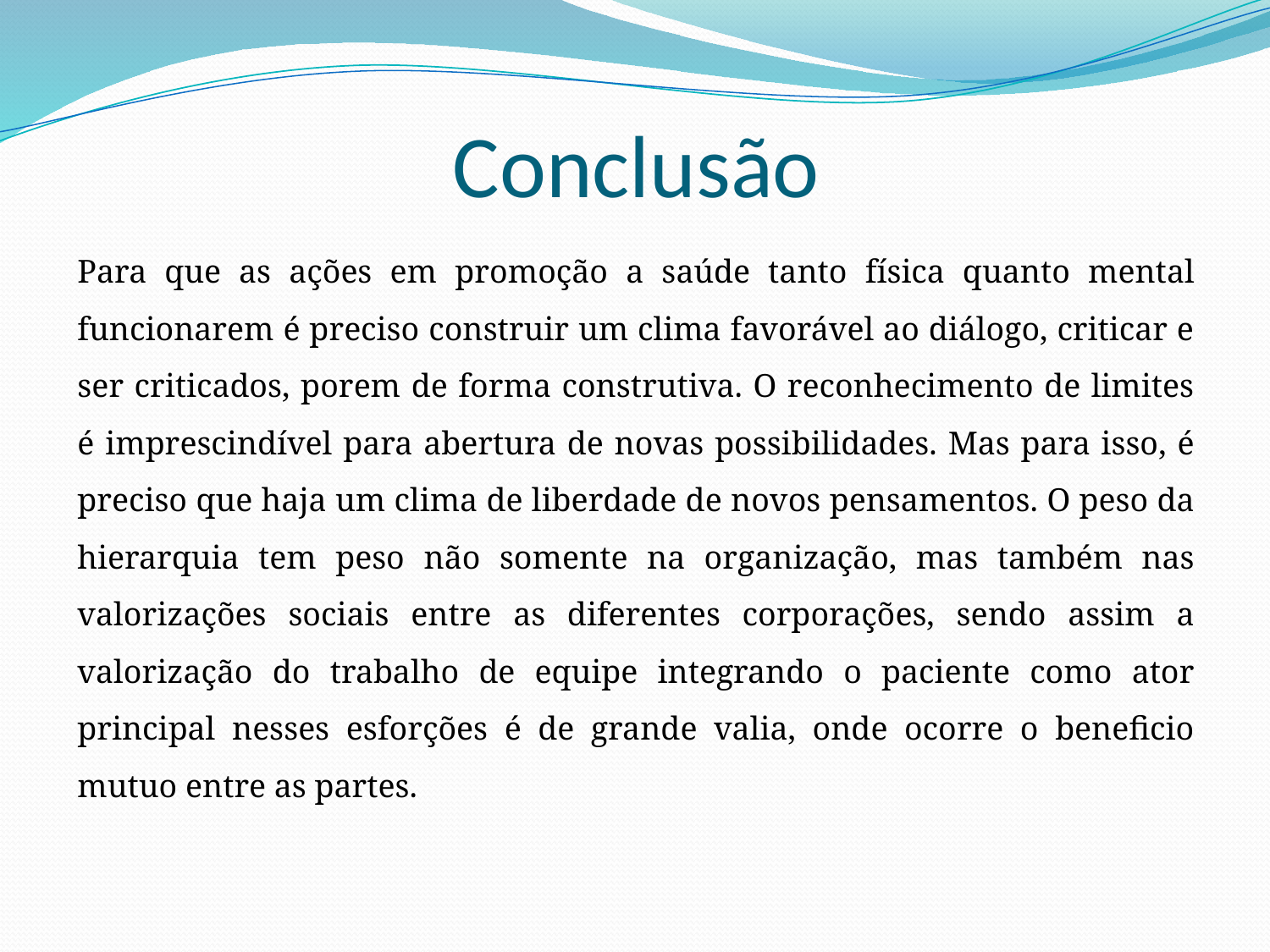

# Conclusão
Para que as ações em promoção a saúde tanto física quanto mental funcionarem é preciso construir um clima favorável ao diálogo, criticar e ser criticados, porem de forma construtiva. O reconhecimento de limites é imprescindível para abertura de novas possibilidades. Mas para isso, é preciso que haja um clima de liberdade de novos pensamentos. O peso da hierarquia tem peso não somente na organização, mas também nas valorizações sociais entre as diferentes corporações, sendo assim a valorização do trabalho de equipe integrando o paciente como ator principal nesses esforções é de grande valia, onde ocorre o beneficio mutuo entre as partes.